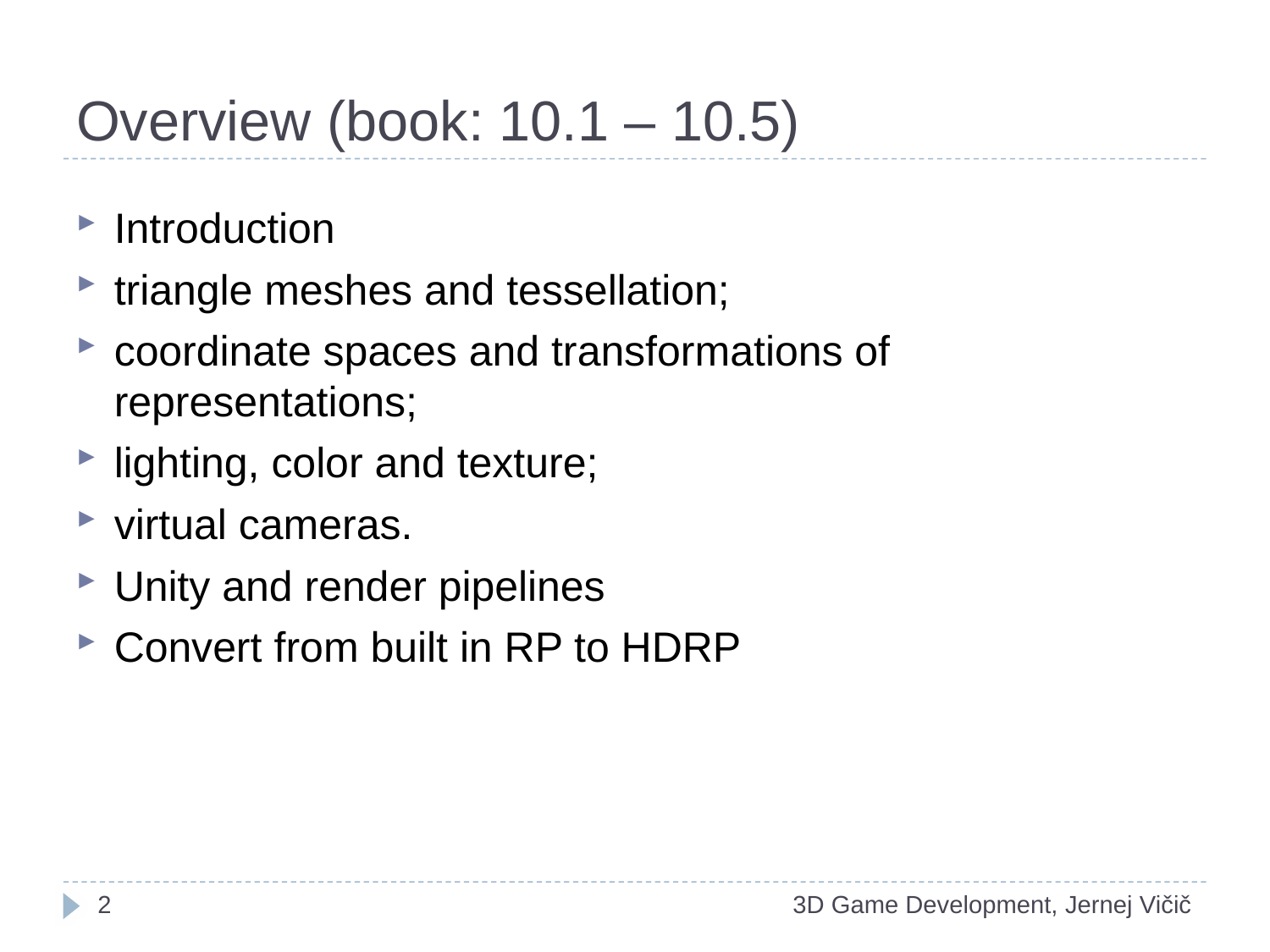

# Overview (book: 10.1 – 10.5)
Introduction
triangle meshes and tessellation;
coordinate spaces and transformations of representations;
lighting, color and texture;
virtual cameras.
Unity and render pipelines
Convert from built in RP to HDRP
2
3D Game Development, Jernej Vičič